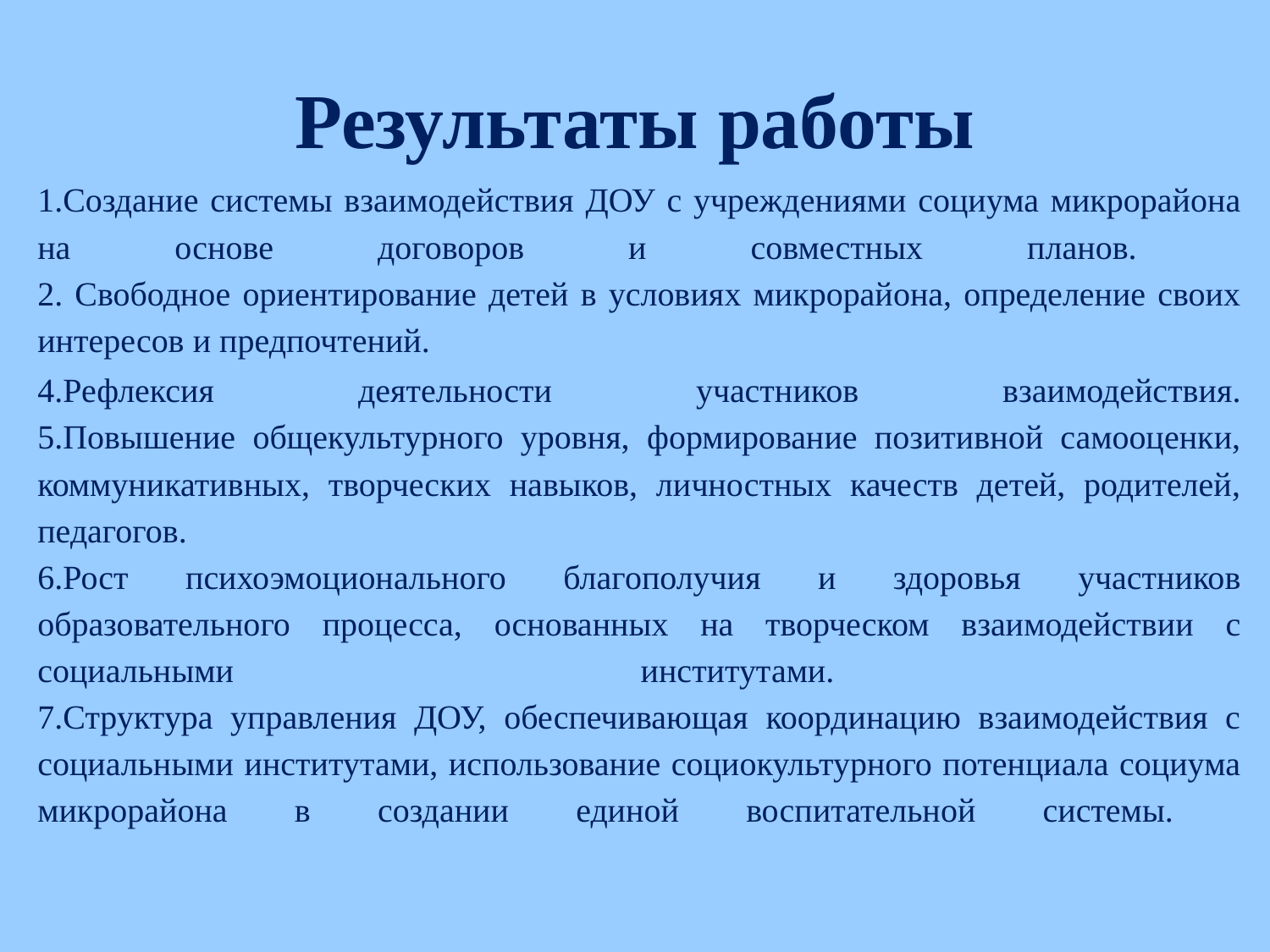

# Результаты работы
1.Создание системы взаимодействия ДОУ с учреждениями социума микрорайона на основе договоров и совместных планов.
2. Свободное ориентирование детей в условиях микрорайона, определение своих интересов и предпочтений.
4.Рефлексия деятельности участников взаимодействия.
5.Повышение общекультурного уровня, формирование позитивной самооценки, коммуникативных, творческих навыков, личностных качеств детей, родителей, педагогов.
6.Рост психоэмоционального благополучия и здоровья участников образовательного процесса, основанных на творческом взаимодействии с социальными институтами.
7.Структура управления ДОУ, обеспечивающая координацию взаимодействия с социальными институтами, использование социокультурного потенциала социума микрорайона в создании единой воспитательной системы.